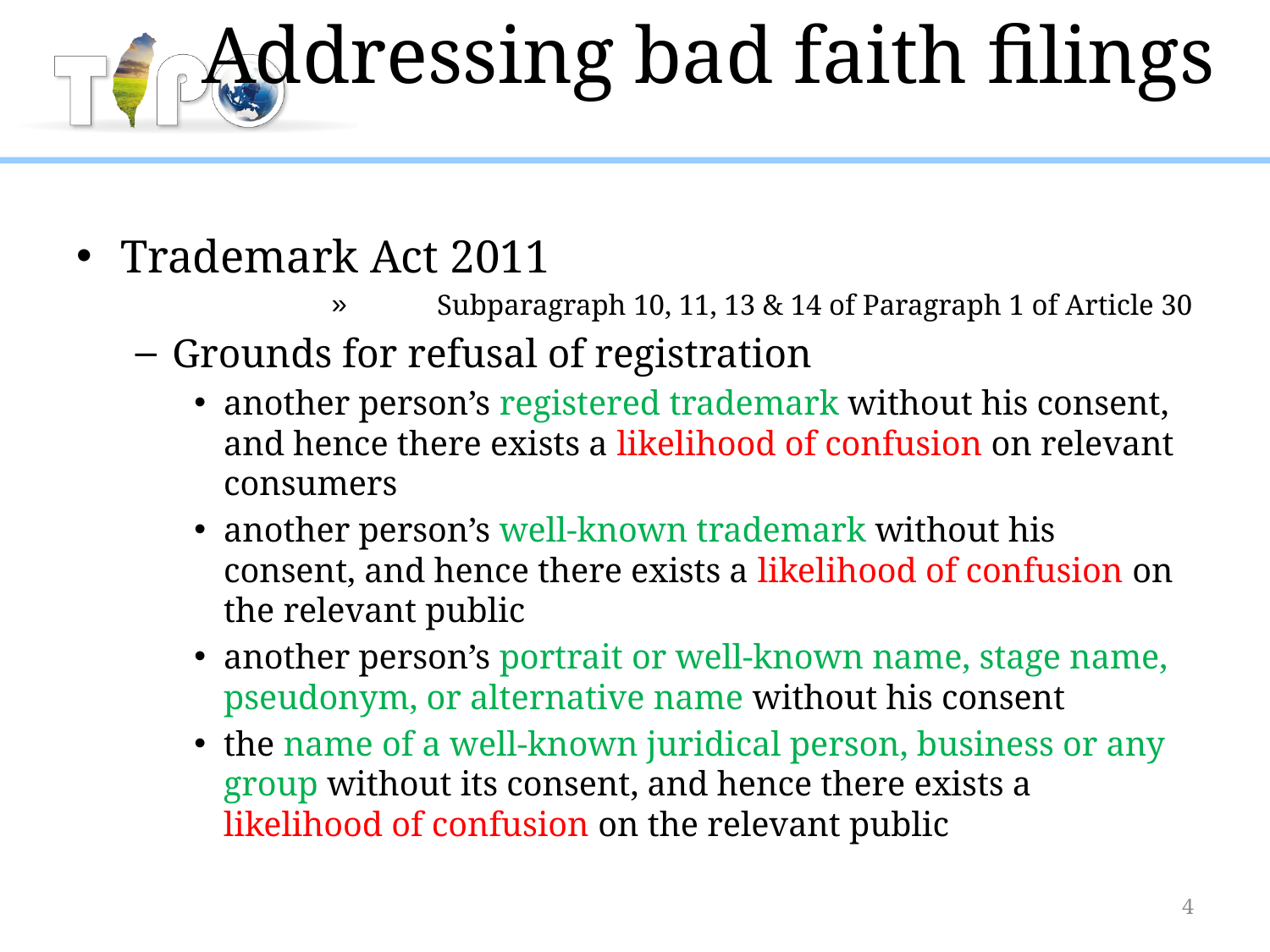

# Addressing bad faith filings
Trademark Act 2011
Subparagraph 10, 11, 13 & 14 of Paragraph 1 of Article 30
Grounds for refusal of registration
another person’s registered trademark without his consent, and hence there exists a likelihood of confusion on relevant consumers
another person’s well-known trademark without his consent, and hence there exists a likelihood of confusion on the relevant public
another person’s portrait or well-known name, stage name, pseudonym, or alternative name without his consent
the name of a well-known juridical person, business or any group without its consent, and hence there exists a likelihood of confusion on the relevant public
4